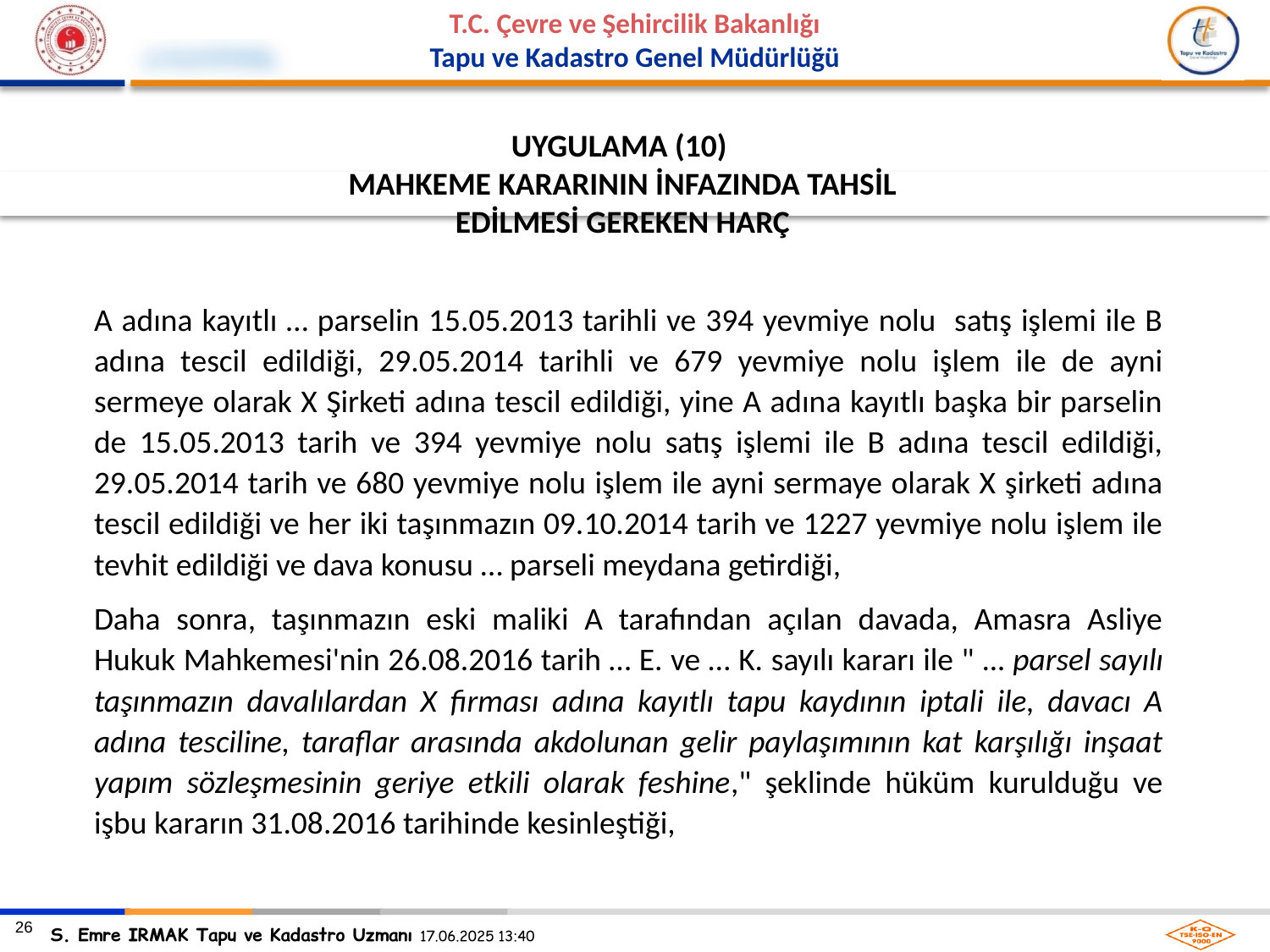

UYGULAMA (10)
MAHKEME KARARININ İNFAZINDA TAHSİL EDİLMESİ GEREKEN HARÇ

A adına kayıtlı … parselin 15.05.2013 tarihli ve 394 yevmiye nolu  satış işlemi ile B adına tescil edildiği, 29.05.2014 tarihli ve 679 yevmiye nolu işlem ile de ayni sermeye olarak X Şirketi adına tescil edildiği, yine A adına kayıtlı başka bir parselin de 15.05.2013 tarih ve 394 yevmiye nolu satış işlemi ile B adına tescil edildiği, 29.05.2014 tarih ve 680 yevmiye nolu işlem ile ayni sermaye olarak X şirketi adına tescil edildiği ve her iki taşınmazın 09.10.2014 tarih ve 1227 yevmiye nolu işlem ile tevhit edildiği ve dava konusu … parseli meydana getirdiği,
Daha sonra, taşınmazın eski maliki A tarafından açılan davada, Amasra Asliye Hukuk Mahkemesi'nin 26.08.2016 tarih … E. ve … K. sayılı kararı ile " … parsel sayılı taşınmazın davalılardan X firması adına kayıtlı tapu kaydının iptali ile, davacı A adına tesciline, taraflar arasında akdolunan gelir paylaşımının kat karşılığı inşaat yapım sözleşmesinin geriye etkili olarak feshine," şeklinde hüküm kurulduğu ve işbu kararın 31.08.2016 tarihinde kesinleştiği,